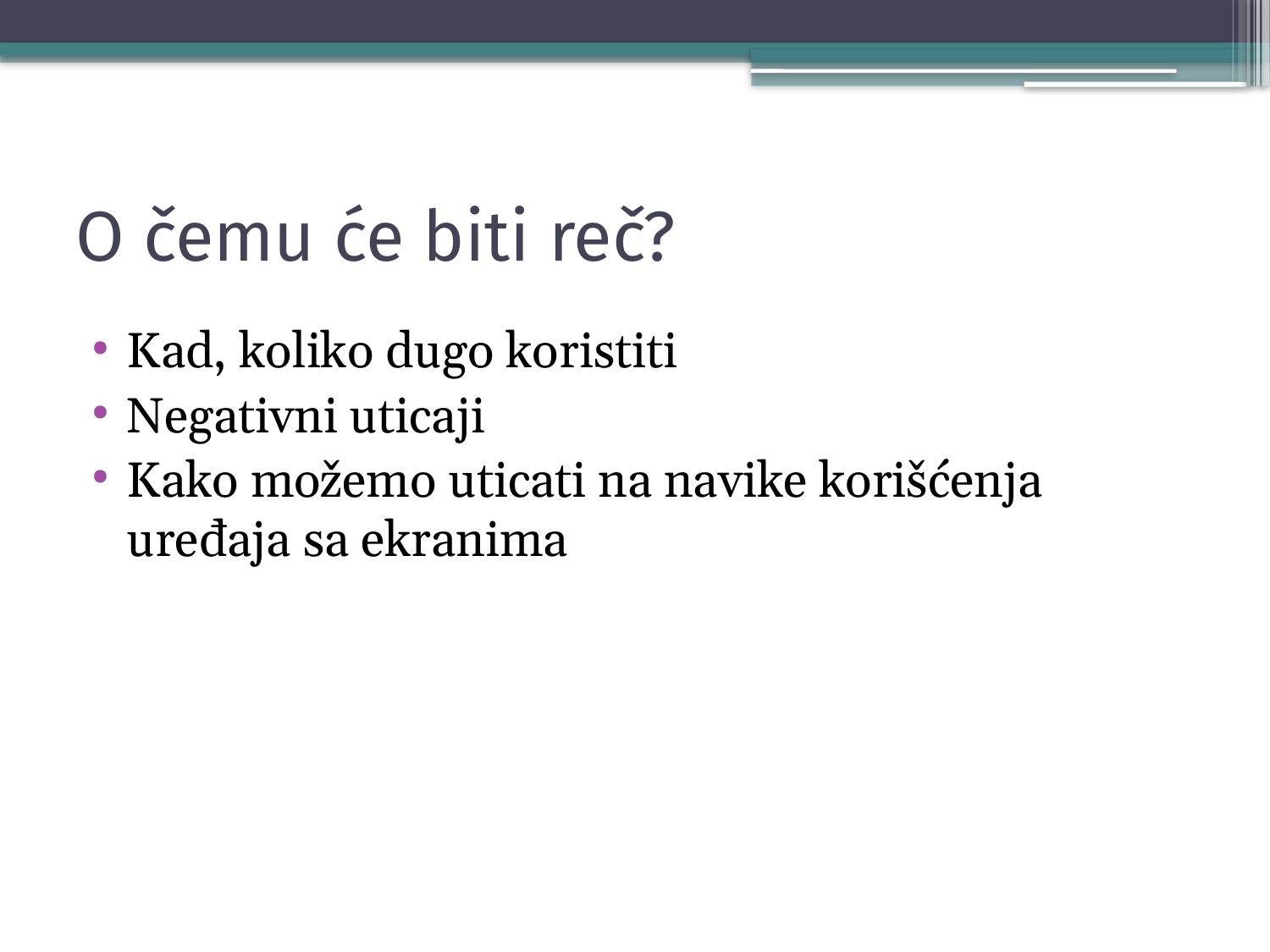

# O čemu će biti reč?
Kad, koliko dugo koristiti
Negativni uticaji
Kako možemo uticati na navike korišćenja  uređaja sa ekranima